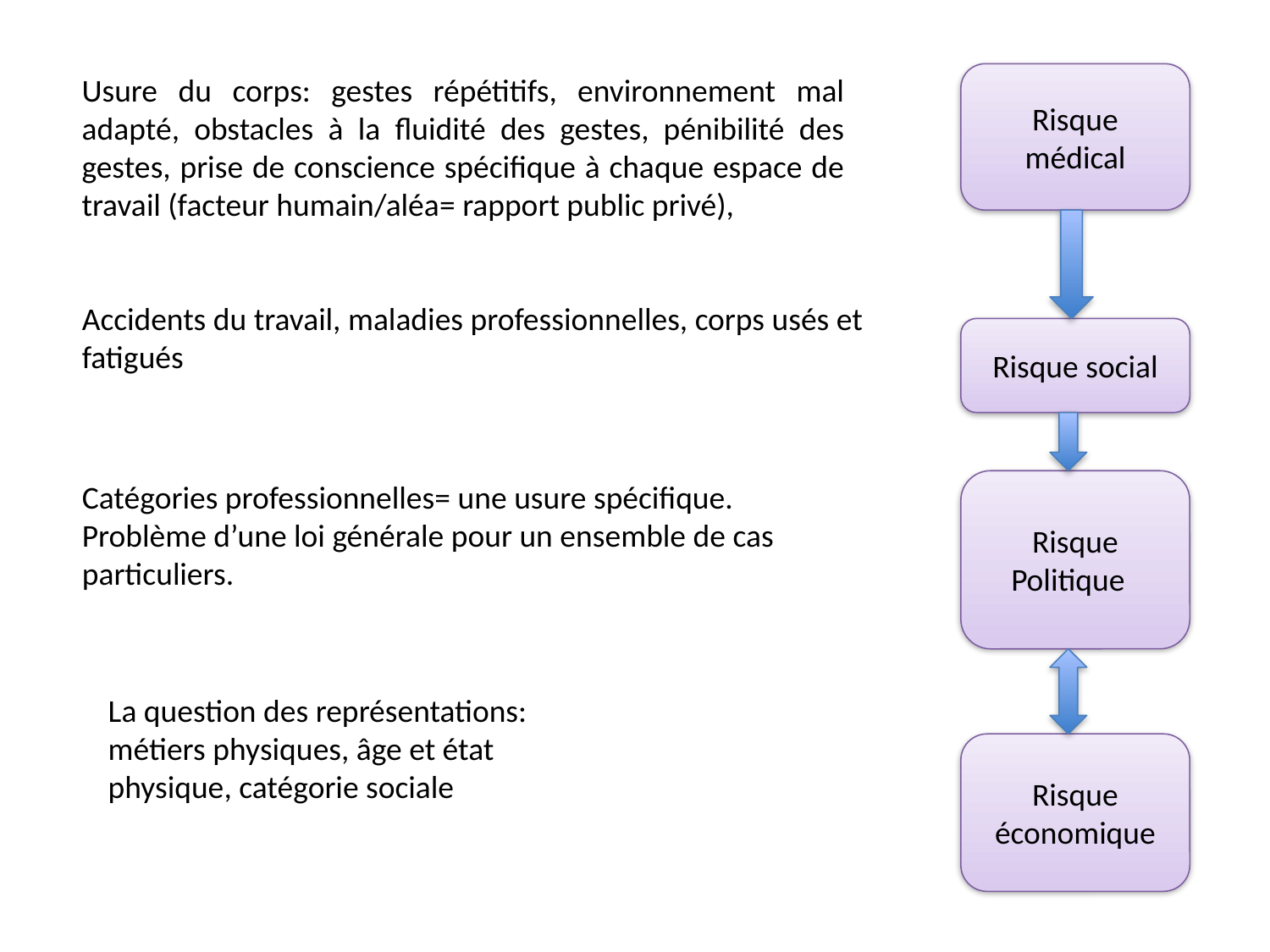

Usure du corps: gestes répétitifs, environnement mal adapté, obstacles à la fluidité des gestes, pénibilité des gestes, prise de conscience spécifique à chaque espace de travail (facteur humain/aléa= rapport public privé),
Risque médical

Accidents du travail, maladies professionnelles, corps usés et fatigués
Risque social

Catégories professionnelles= une usure spécifique. Problème d’une loi générale pour un ensemble de cas particuliers.
Risque
Politique

La question des représentations: métiers physiques, âge et état physique, catégorie sociale
Risque économique